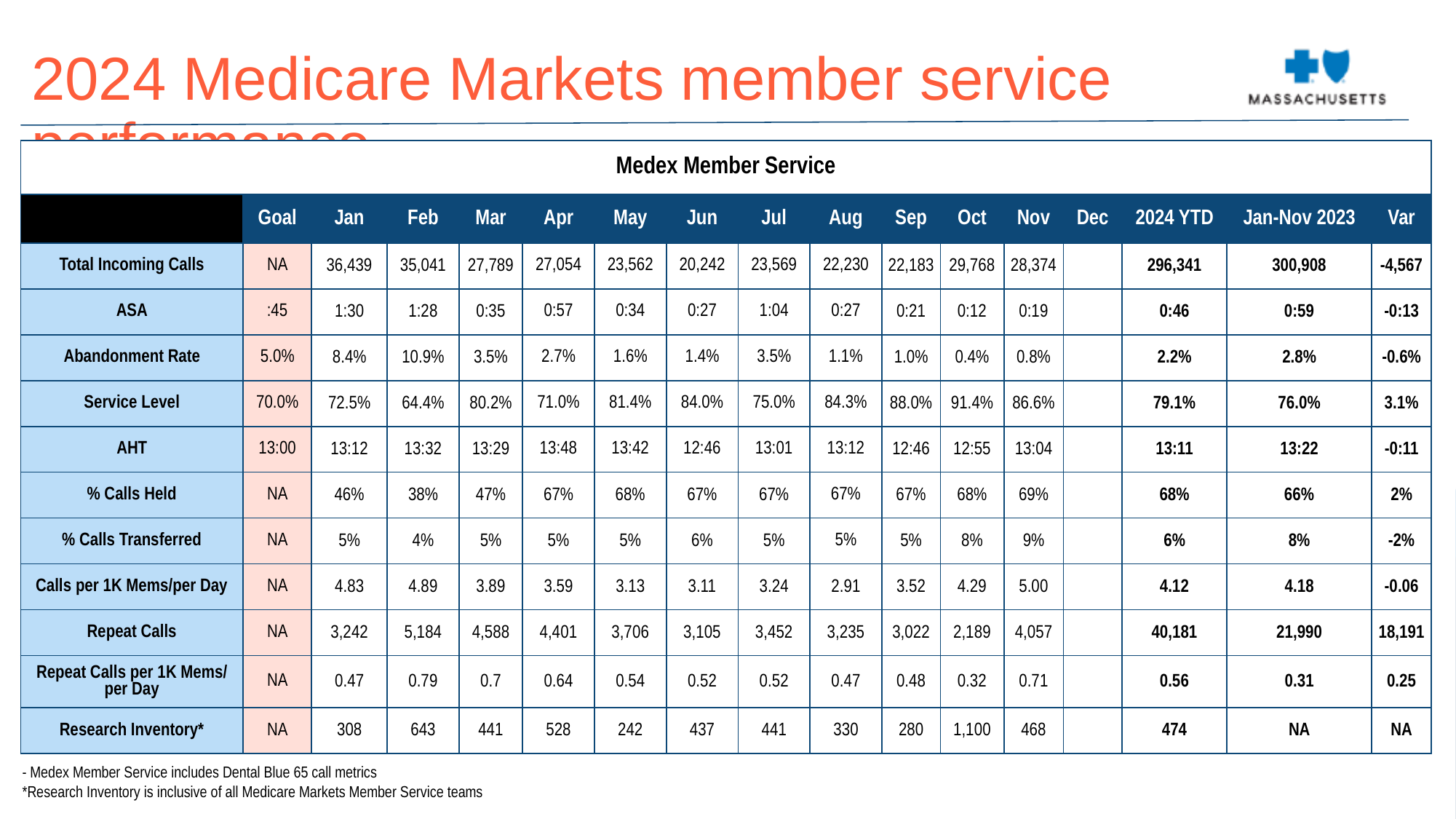

2024 Medicare Markets member service performance
| Medex Member Service |  |  |  |  |  |  |  |  |  |  |  |  |  |  |  |  |
| --- | --- | --- | --- | --- | --- | --- | --- | --- | --- | --- | --- | --- | --- | --- | --- | --- |
|  | Goal | Jan | Feb | Mar | Apr | May | Jun | Jul | Aug | Sep | Oct | Nov | Dec | 2024 YTD | Jan-Nov 2023 | Var |
| Total Incoming Calls | NA | 36,439 | 35,041 | 27,789 | 27,054 | 23,562 | 20,242 | 23,569 | 22,230 | 22,183 | 29,768 | 28,374 |  | 296,341 | 300,908 | -4,567 |
| ASA | :45 | 1:30 | 1:28 | 0:35 | 0:57 | 0:34 | 0:27 | 1:04 | 0:27 | 0:21 | 0:12 | 0:19 |  | 0:46 | 0:59 | -0:13 |
| Abandonment Rate | 5.0% | 8.4% | 10.9% | 3.5% | 2.7% | 1.6% | 1.4% | 3.5% | 1.1% | 1.0% | 0.4% | 0.8% |  | 2.2% | 2.8% | -0.6% |
| Service Level | 70.0% | 72.5% | 64.4% | 80.2% | 71.0% | 81.4% | 84.0% | 75.0% | 84.3% | 88.0% | 91.4% | 86.6% |  | 79.1% | 76.0% | 3.1% |
| AHT | 13:00 | 13:12 | 13:32 | 13:29 | 13:48 | 13:42 | 12:46 | 13:01 | 13:12 | 12:46 | 12:55 | 13:04 |  | 13:11 | 13:22 | -0:11 |
| % Calls Held | NA | 46% | 38% | 47% | 67% | 68% | 67% | 67% | 67% | 67% | 68% | 69% |  | 68% | 66% | 2% |
| % Calls Transferred | NA | 5% | 4% | 5% | 5% | 5% | 6% | 5% | 5% | 5% | 8% | 9% |  | 6% | 8% | -2% |
| Calls per 1K Mems/per Day | NA | 4.83 | 4.89 | 3.89 | 3.59 | 3.13 | 3.11 | 3.24 | 2.91 | 3.52 | 4.29 | 5.00 |  | 4.12 | 4.18 | -0.06 |
| Repeat Calls | NA | 3,242 | 5,184 | 4,588 | 4,401 | 3,706 | 3,105 | 3,452 | 3,235 | 3,022 | 2,189 | 4,057 |  | 40,181 | 21,990 | 18,191 |
| Repeat Calls per 1K Mems/ per Day | NA | 0.47 | 0.79 | 0.7 | 0.64 | 0.54 | 0.52 | 0.52 | 0.47 | 0.48 | 0.32 | 0.71 |  | 0.56 | 0.31 | 0.25 |
| Research Inventory\* | NA | 308 | 643 | 441 | 528 | 242 | 437 | 441 | 330 | 280 | 1,100 | 468 |  | 474 | NA | NA |

- Medex Member Service includes Dental Blue 65 call metrics
*Research Inventory is inclusive of all Medicare Markets Member Service teams